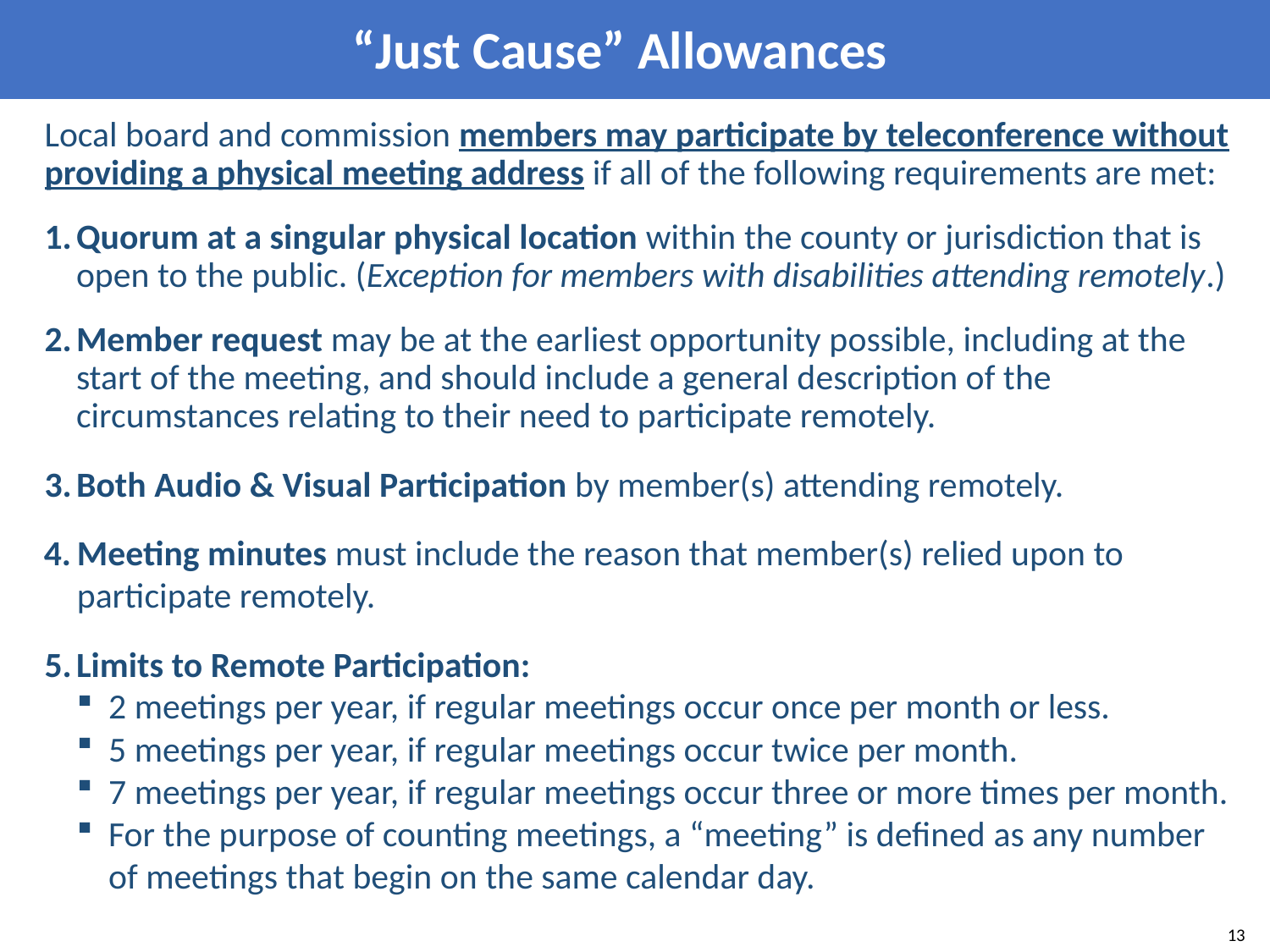

“Just Cause” Allowances

Local board and commission members may participate by teleconference without providing a physical meeting address if all of the following requirements are met:
Quorum at a singular physical location within the county or jurisdiction that is open to the public. (Exception for members with disabilities attending remotely.)
Member request may be at the earliest opportunity possible, including at the start of the meeting, and should include a general description of the circumstances relating to their need to participate remotely.
Both Audio & Visual Participation by member(s) attending remotely.
Meeting minutes must include the reason that member(s) relied upon to participate remotely.
Limits to Remote Participation:
2 meetings per year, if regular meetings occur once per month or less.
5 meetings per year, if regular meetings occur twice per month.
7 meetings per year, if regular meetings occur three or more times per month.
For the purpose of counting meetings, a “meeting” is defined as any number   of meetings that begin on the same calendar day.